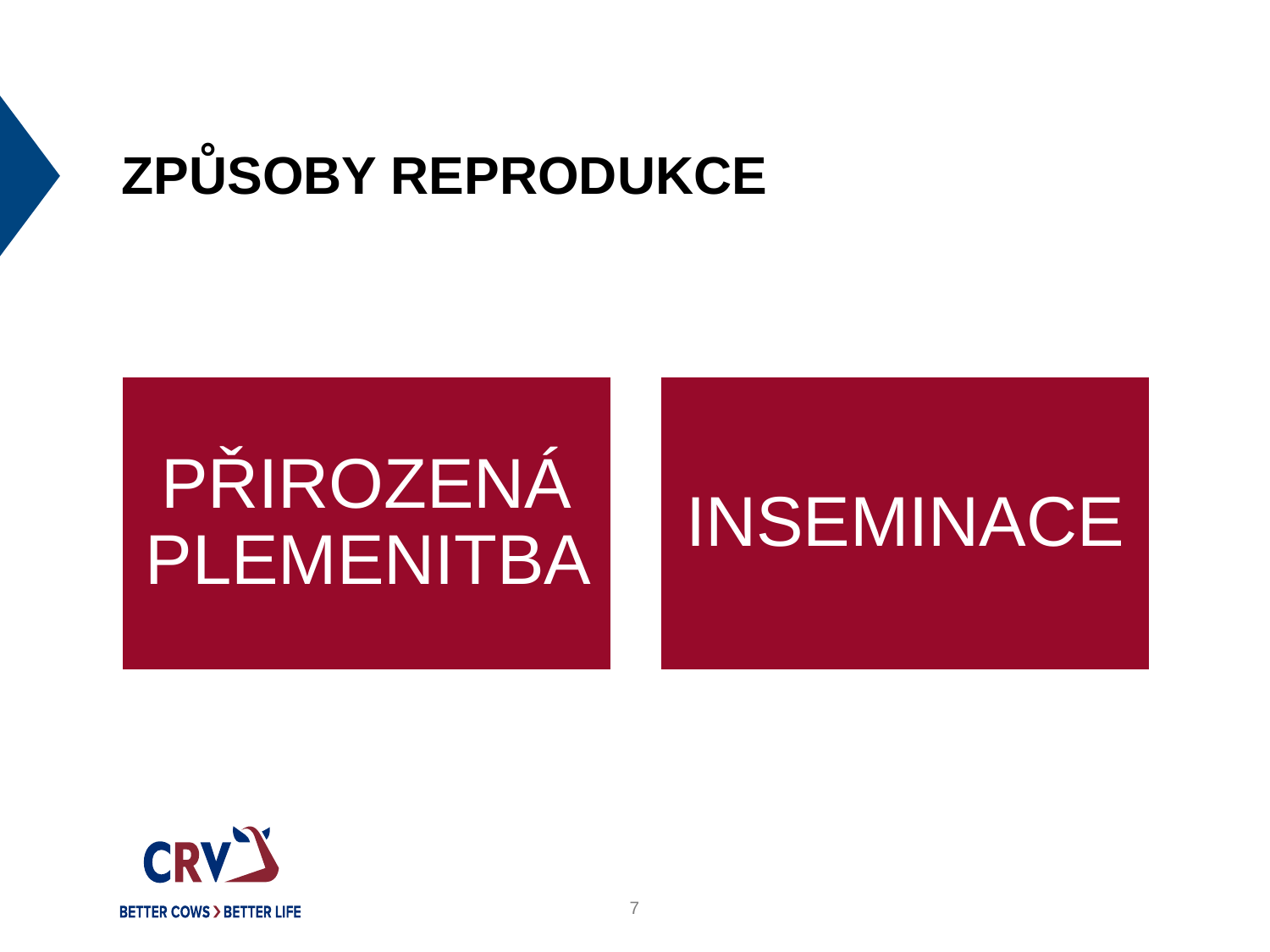

# ZPŮSOBY REPRODUKCE
PŘIROZENÁ PLEMENITBA
INSEMINACE
7